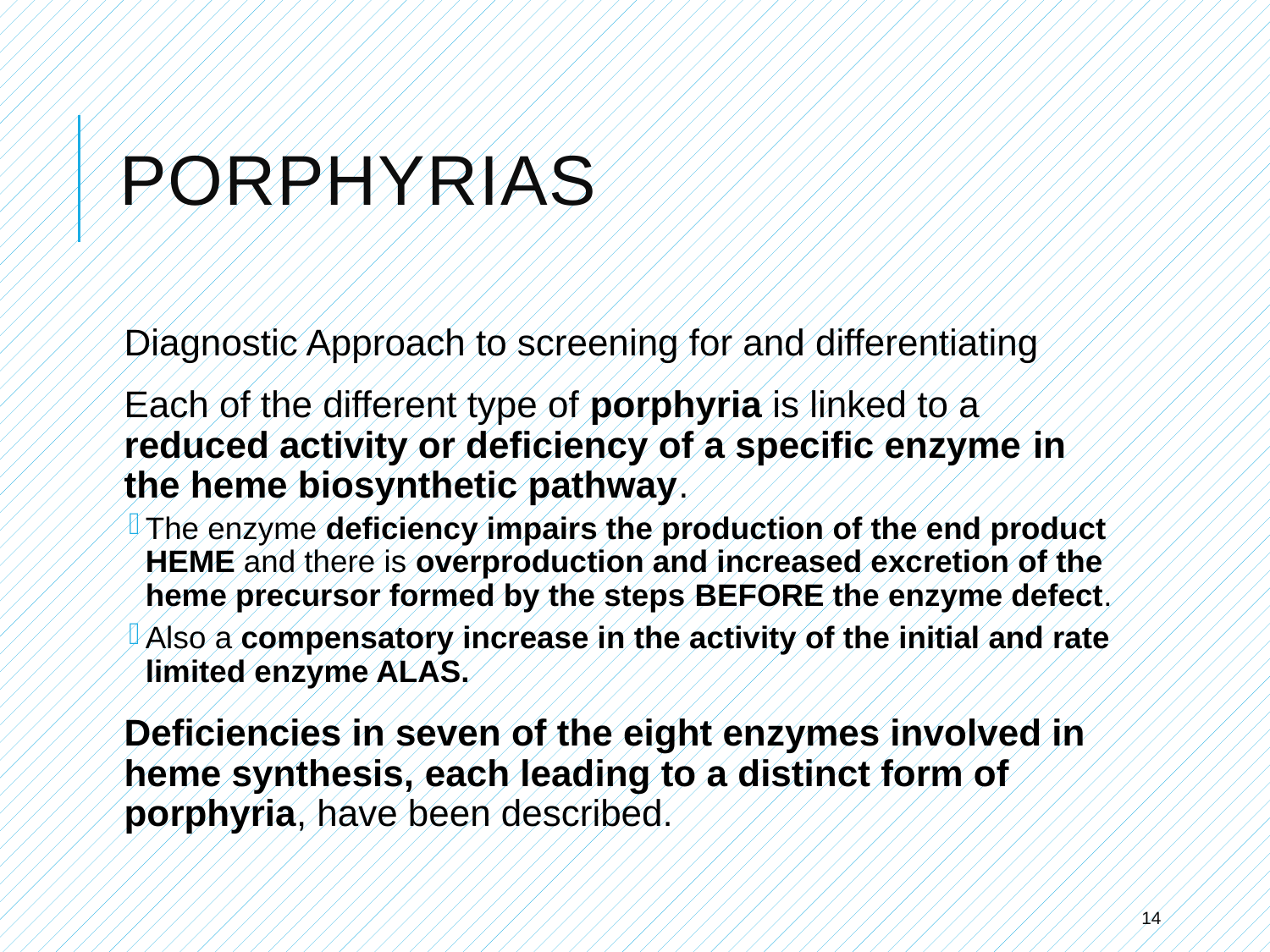

# Porphyrias
Diagnostic Approach to screening for and differentiating
Each of the different type of porphyria is linked to a reduced activity or deficiency of a specific enzyme in the heme biosynthetic pathway.
The enzyme deficiency impairs the production of the end product HEME and there is overproduction and increased excretion of the heme precursor formed by the steps BEFORE the enzyme defect.
Also a compensatory increase in the activity of the initial and rate limited enzyme ALAS.
Deficiencies in seven of the eight enzymes involved in heme synthesis, each leading to a distinct form of porphyria, have been described.

14